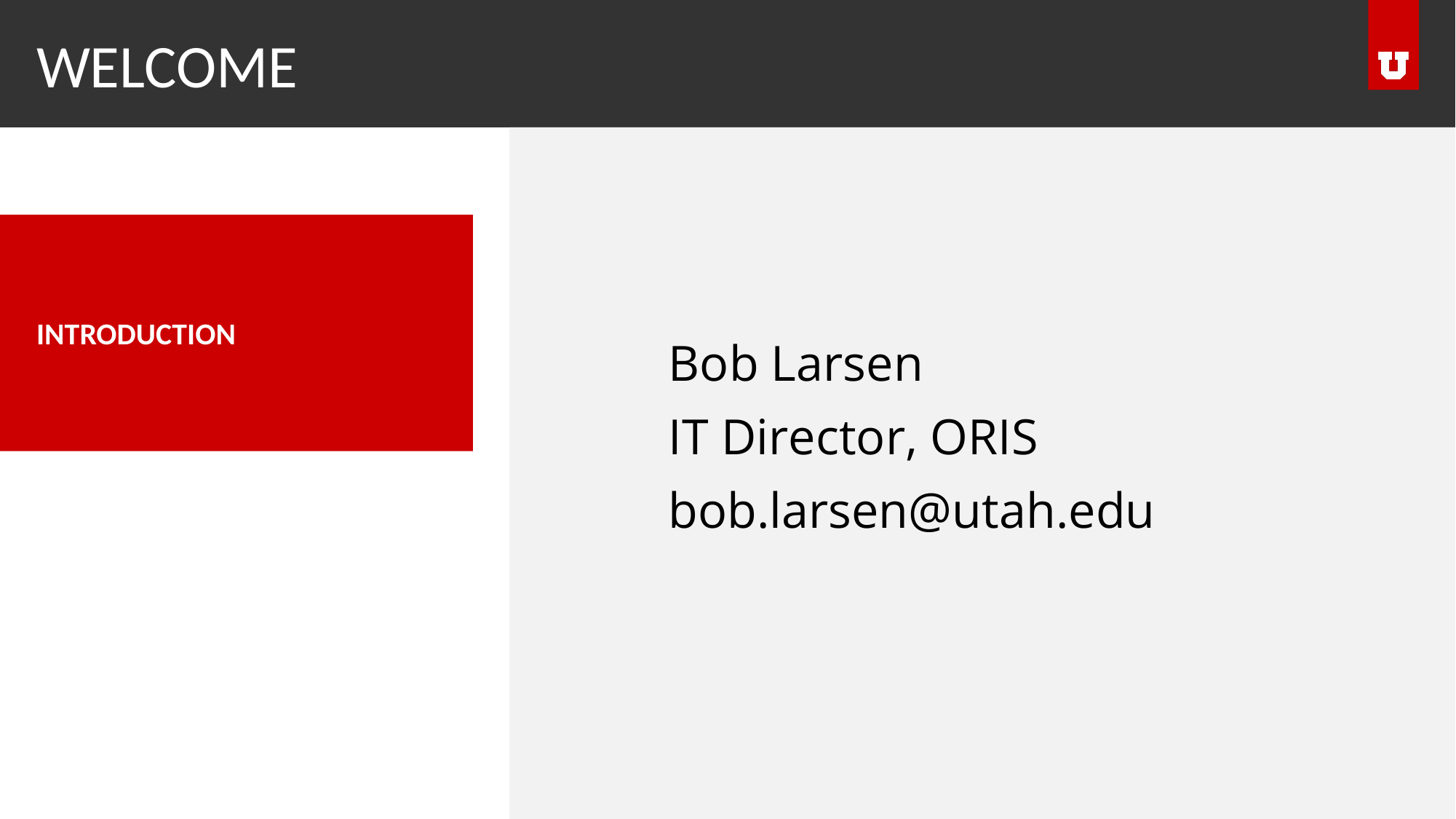

# WELCOME

INTRODUCTION
Bob Larsen
IT Director, ORIS
bob.larsen@utah.edu